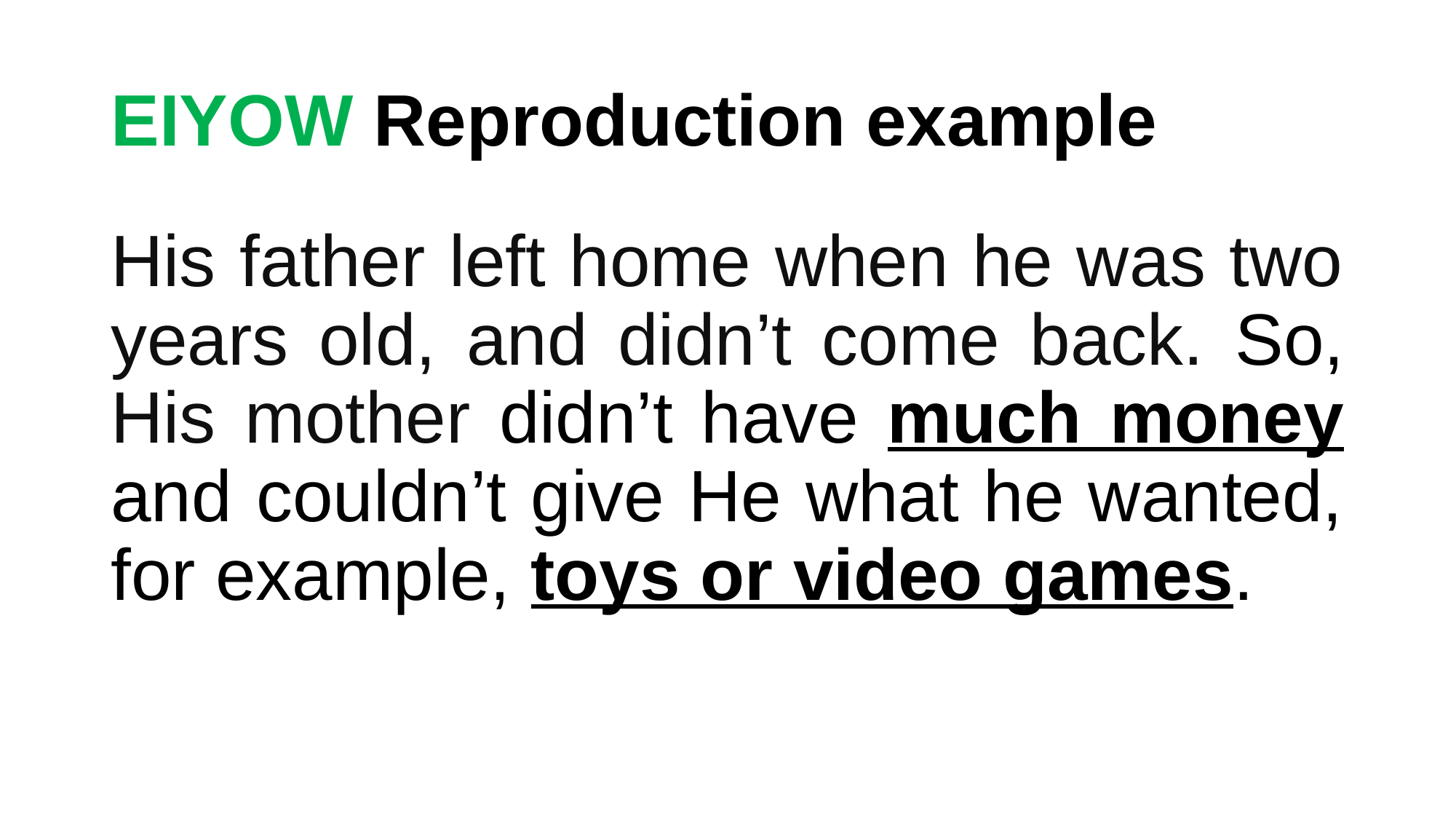

# EIYOW Reproduction example
His father left home when he was two years old, and didn’t come back. So, His mother didn’t have much money and couldn’t give He what he wanted, for example, toys or video games.